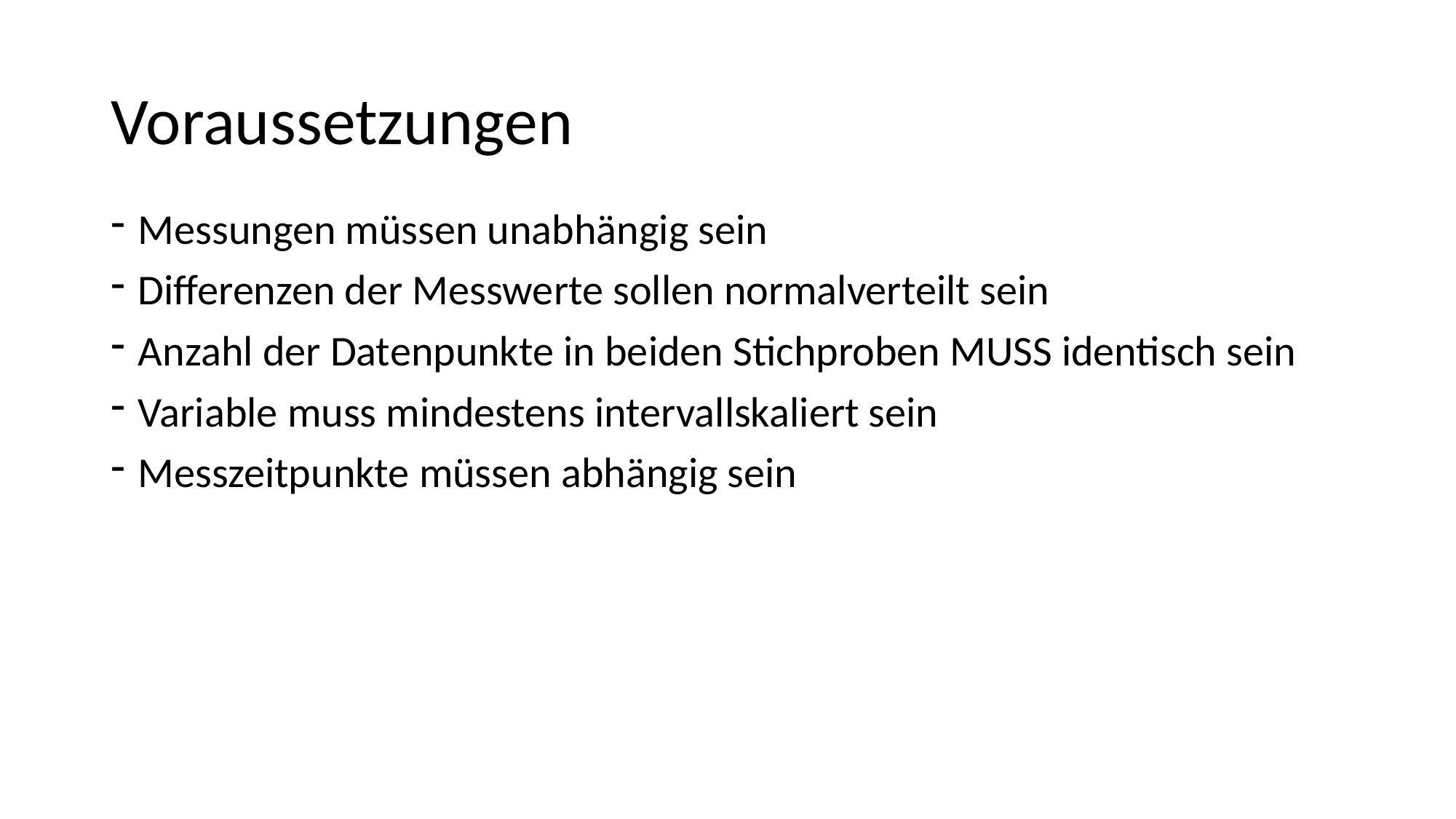

# Voraussetzungen
Messungen müssen unabhängig sein
Differenzen der Messwerte sollen normalverteilt sein
Anzahl der Datenpunkte in beiden Stichproben MUSS identisch sein
Variable muss mindestens intervallskaliert sein
Messzeitpunkte müssen abhängig sein